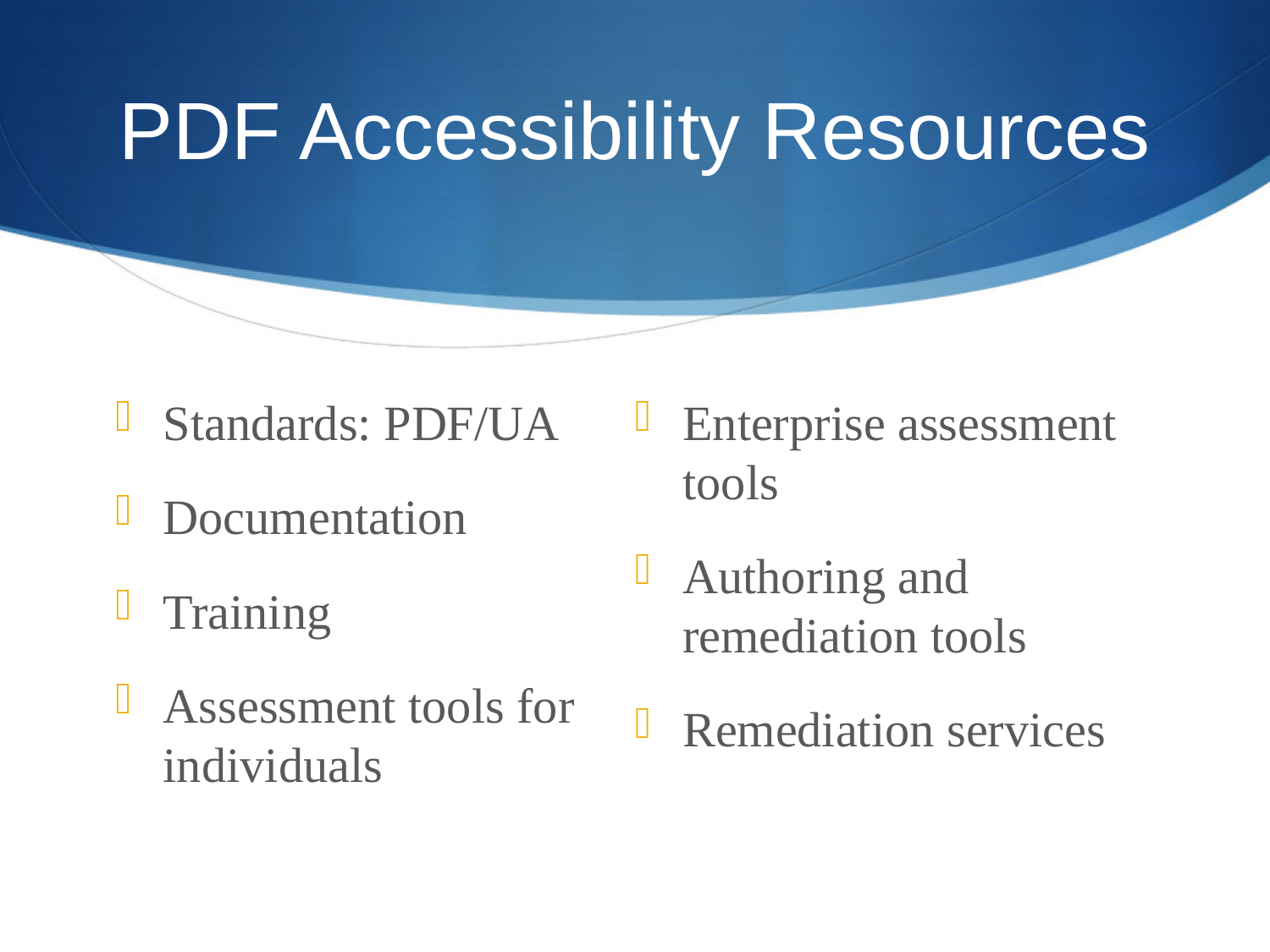

# PDF Accessibility Resources
Standards: PDF/UA
Documentation
Training
Assessment tools for individuals
Enterprise assessment tools
Authoring and remediation tools
Remediation services